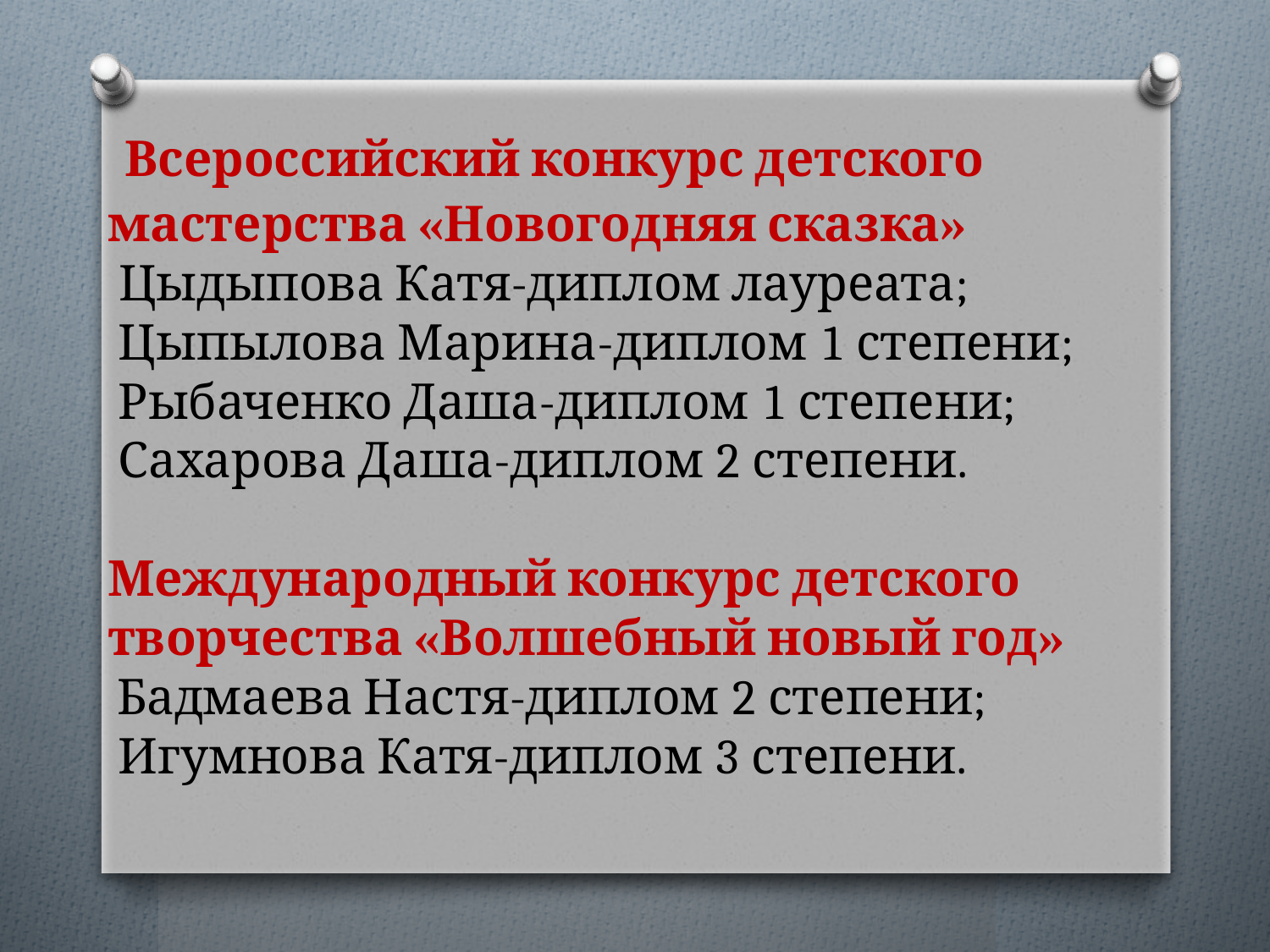

# Всероссийский конкурс детского мастерства «Новогодняя сказка» Цыдыпова Катя-диплом лауреата; Цыпылова Марина-диплом 1 степени; Рыбаченко Даша-диплом 1 степени; Сахарова Даша-диплом 2 степени. Международный конкурс детского творчества «Волшебный новый год» Бадмаева Настя-диплом 2 степени; Игумнова Катя-диплом 3 степени.